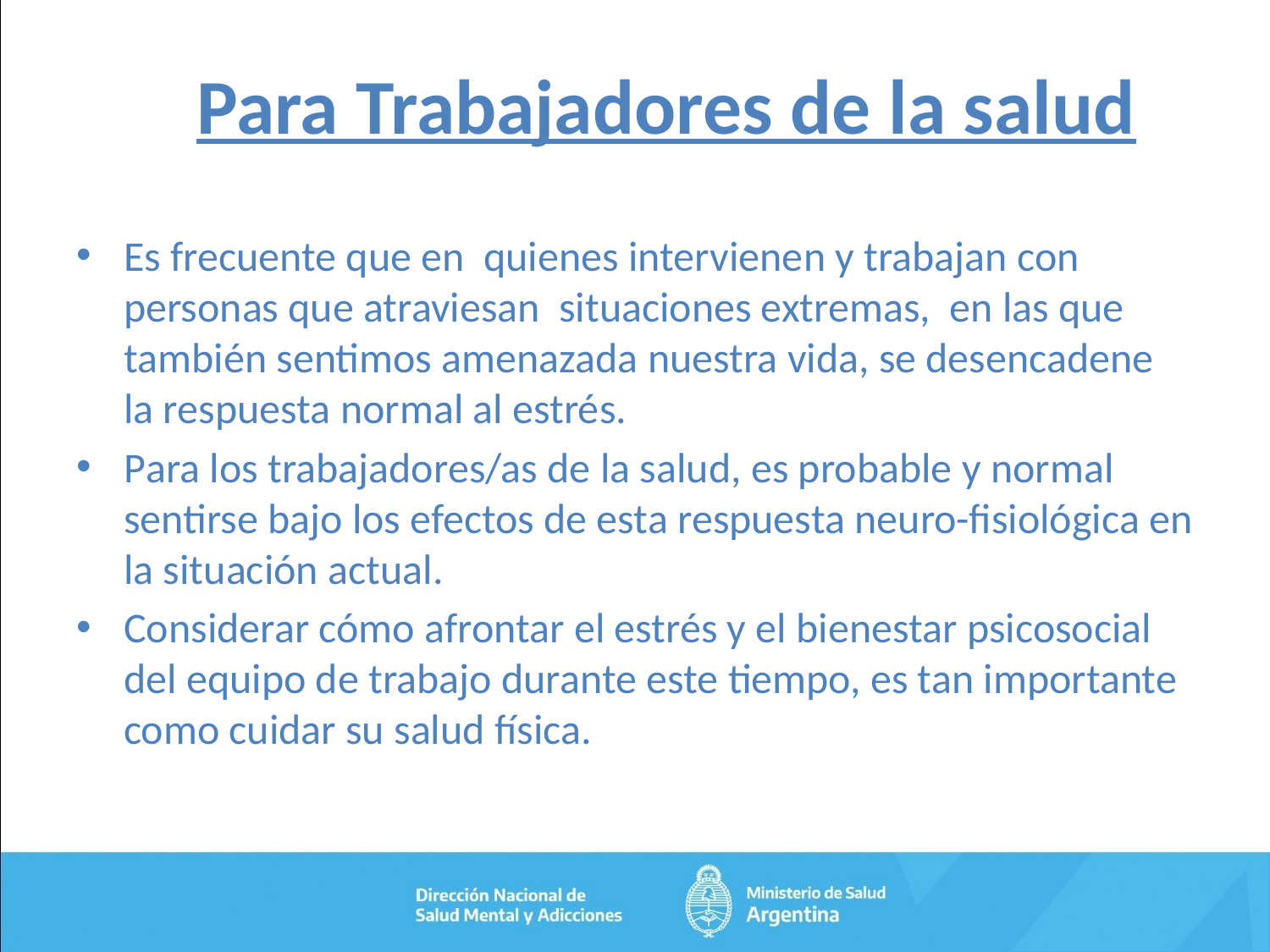

# Para Trabajadores de la salud
Es frecuente que en  quienes intervienen y trabajan con personas que atraviesan  situaciones extremas,  en las que también sentimos amenazada nuestra vida, se desencadene la respuesta normal al estrés.
Para los trabajadores/as de la salud, es probable y normal sentirse bajo los efectos de esta respuesta neuro-fisiológica en la situación actual.
Considerar cómo afrontar el estrés y el bienestar psicosocial del equipo de trabajo durante este tiempo, es tan importante como cuidar su salud física.